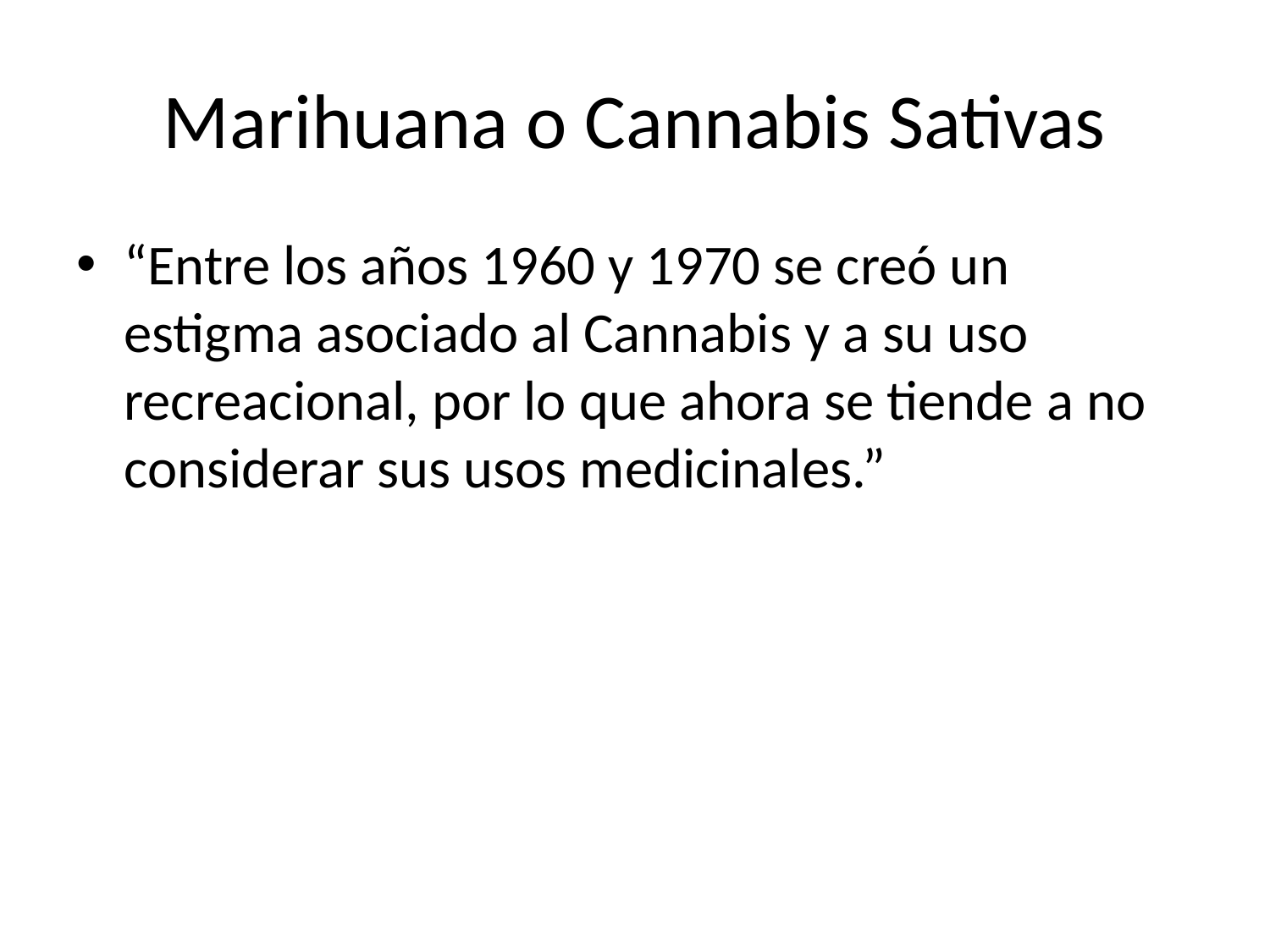

# Marihuana o Cannabis Sativas
“Entre los años 1960 y 1970 se creó un estigma asociado al Cannabis y a su uso recreacional, por lo que ahora se tiende a no considerar sus usos medicinales.”